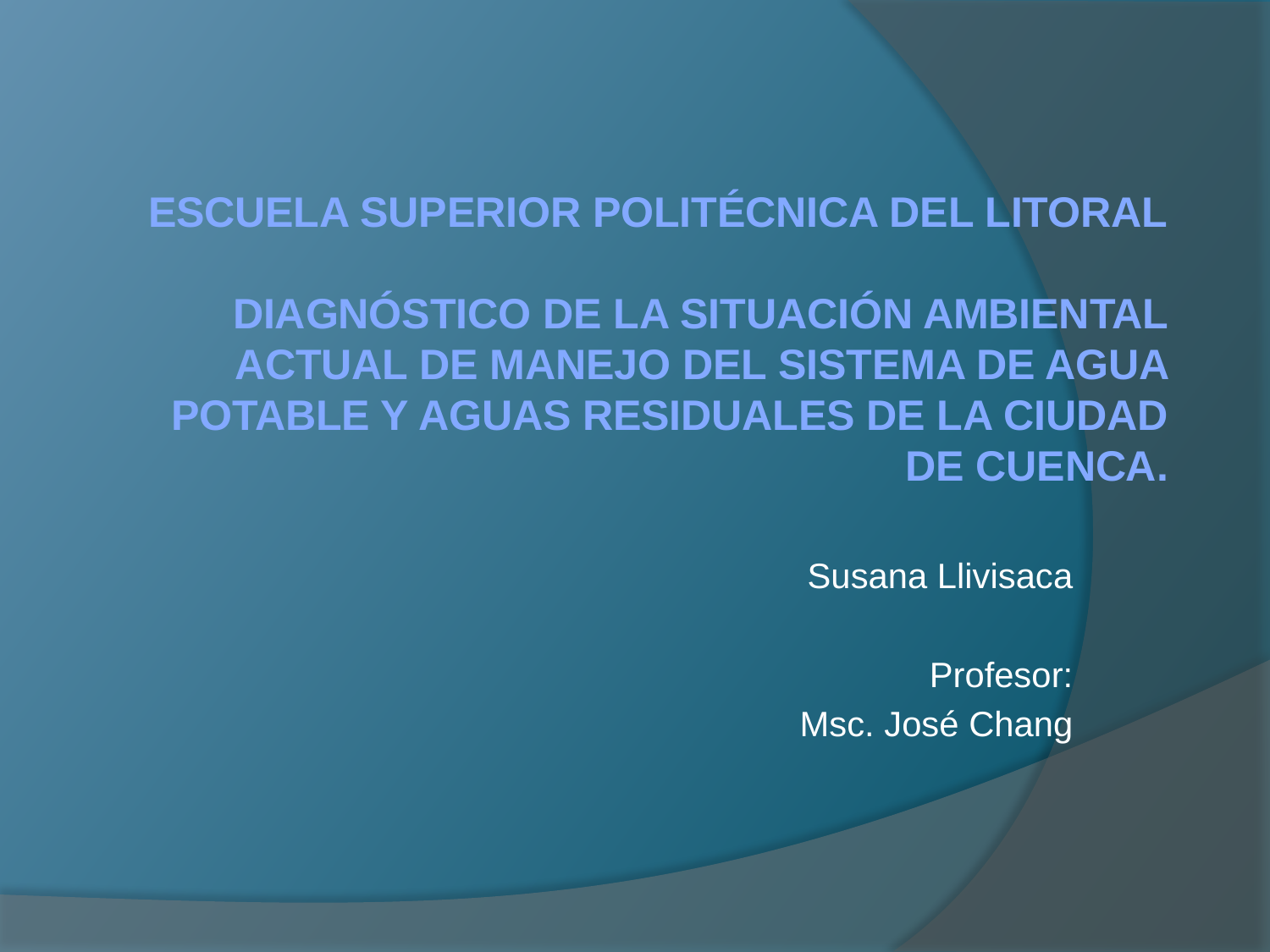

# Escuela Superior Politécnica del Litoral Diagnóstico de la situación ambiental actual de manejo del sistema de agua potable y aguas residuales de la ciudad de Cuenca.
Susana Llivisaca

Profesor:
Msc. José Chang